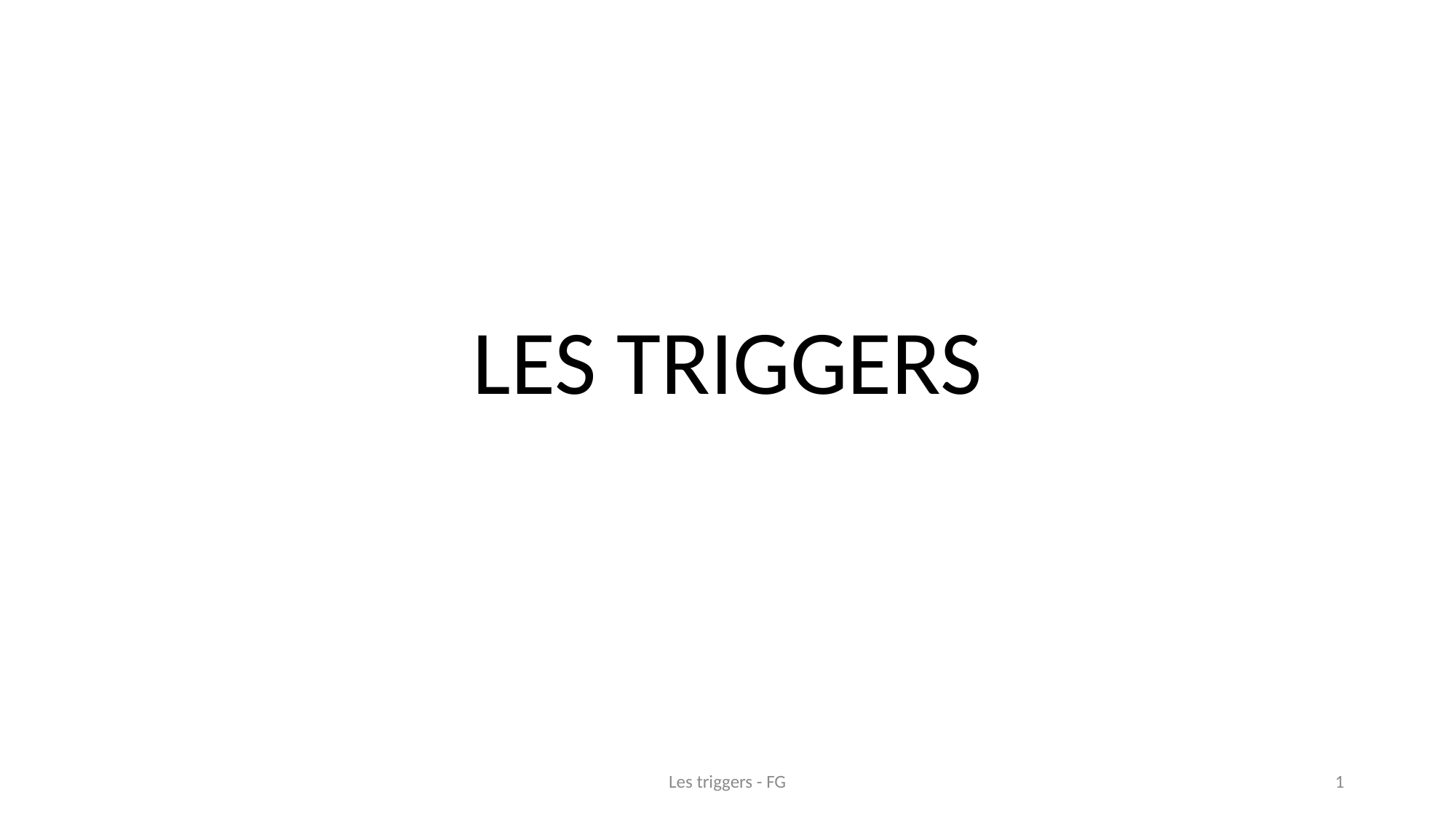

# LES TRIGGERS

Les triggers - FG
1